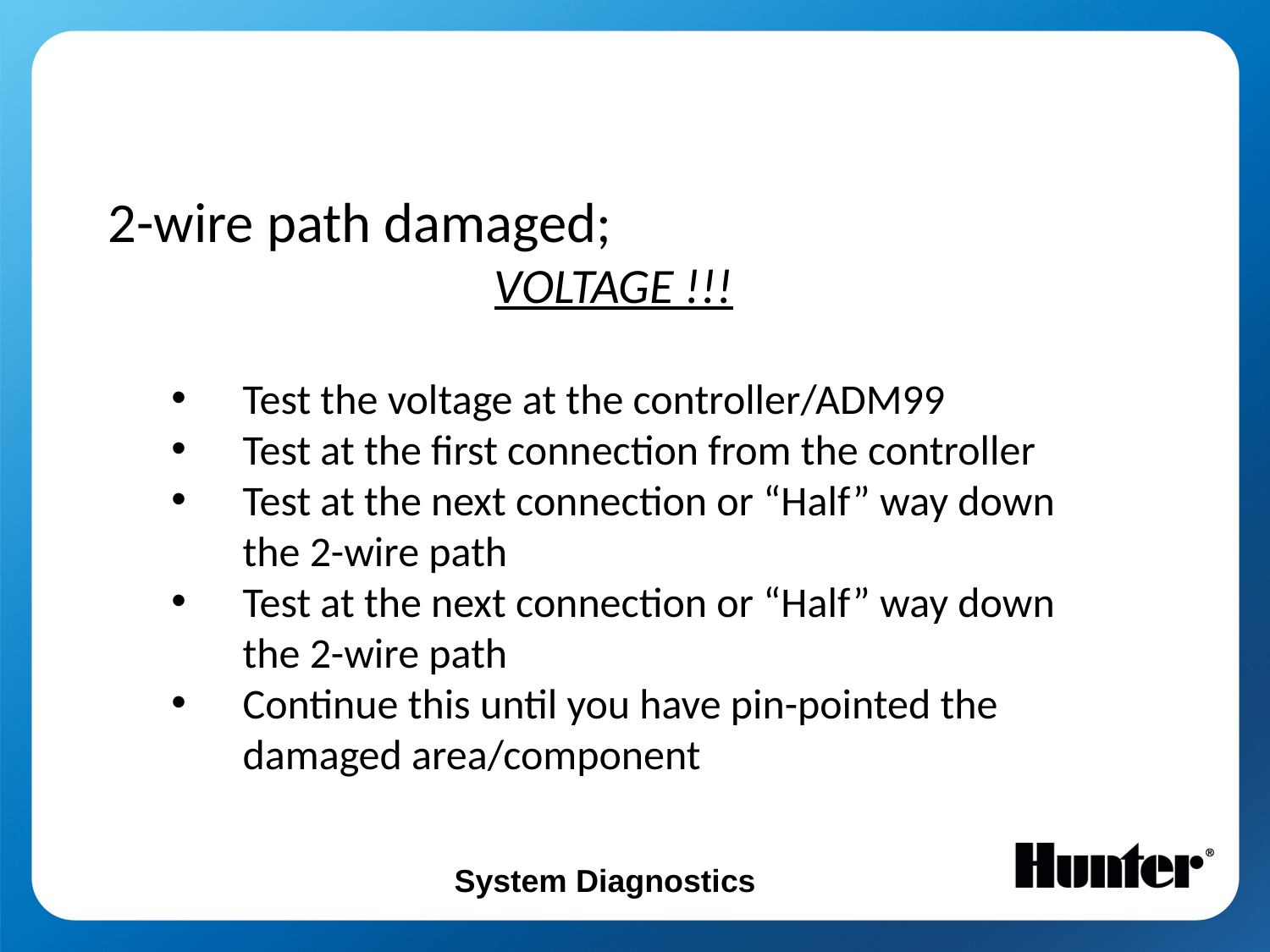

2-wire path damaged;
VOLTAGE !!!

Test the voltage at the controller/ADM99
Test at the first connection from the controller
Test at the next connection or “Half” way down the 2-wire path
Test at the next connection or “Half” way down the 2-wire path
Continue this until you have pin-pointed the damaged area/component
System Diagnostics